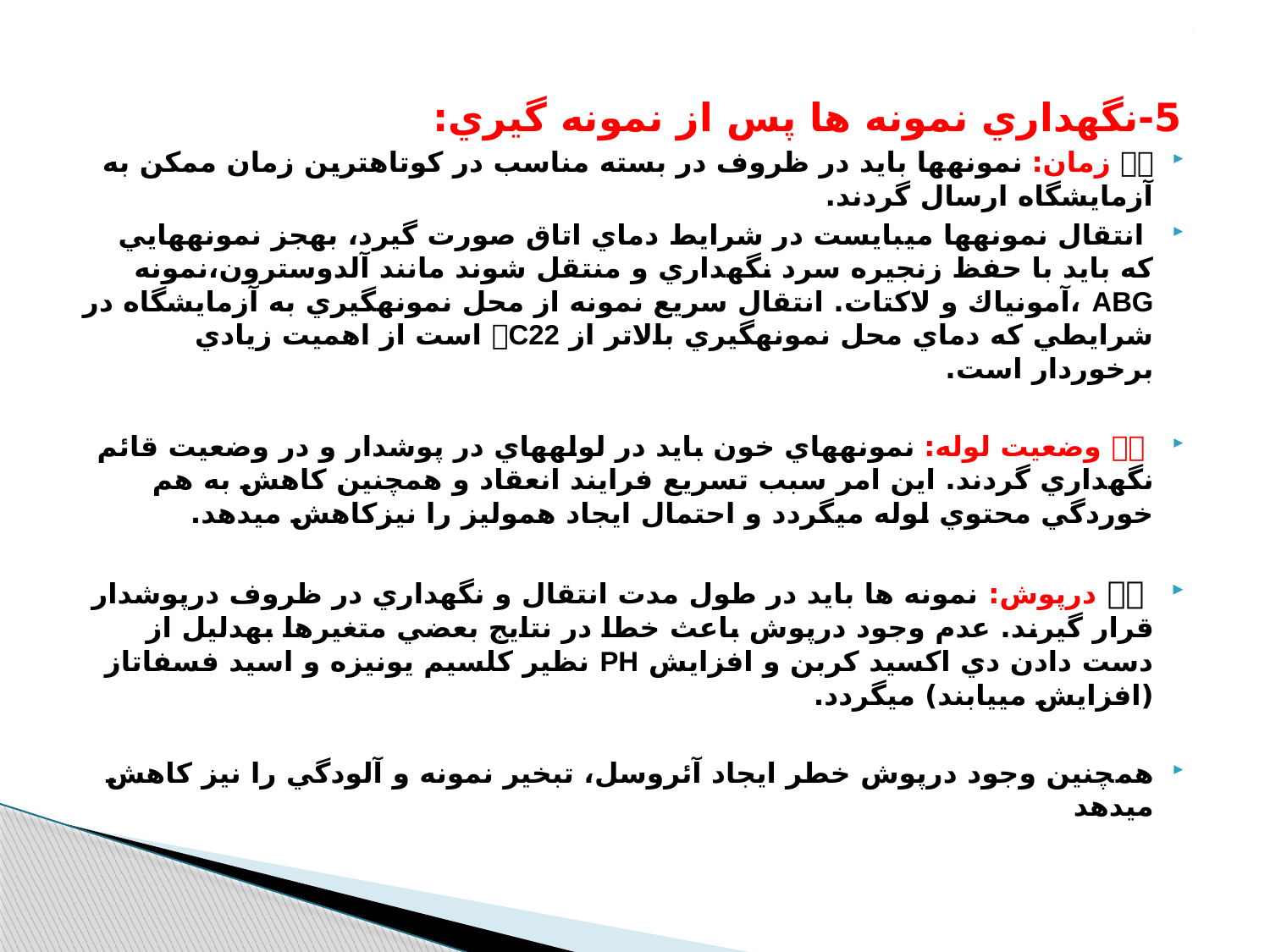

# .
5-نگهداري نمونه ها پس از نمونه گيري:
•• زمان: نمونه­ها بايد در ظروف در بسته مناسب در کوتاه­ترين زمان ممکن به آزمايشگاه ارسال گردند.
 انتقال نمونه­ها می­بايست در شرايط دماي اتاق صورت گيرد، به­جز نمونه­هايي که بايد با حفظ زنجيره سرد نگه­داري و منتقل شوند مانند آلدوسترون،نمونه ABG ،آمونياك و لاكتات. انتقال سريع نمونه از محل نمونه­گيري به آزمايشگاه در شرايطي که دماي محل نمونه­گيري بالاتر از °C22 است از اهميت زيادي برخوردار است.

 •• وضعيت لوله: نمونه­هاي خون بايد در لوله­هاي در پوش­دار و در وضعيت قائم نگه­داري گردند. اين امر سبب تسريع فرايند انعقاد و هم­چنين کاهش به هم خوردگي محتوي لوله مي­گردد و احتمال ايجاد هموليز را نيزکاهش مي­دهد.

 •• درپوش: نمونه ها بايد در طول مدت انتقال و نگهداري در ظروف درپوش­دار قرار گيرند. عدم وجود درپوش باعث خطا در نتايج بعضي متغيرها به­دليل از دست دادن دي اکسيد کربن و افزايش PH نظير کلسيم يونيزه و اسيد فسفاتاز (افزايش مي­يابند) مي­گردد.

هم­چنين وجود درپوش خطر ايجاد آئروسل، تبخير نمونه و آلودگي را نيز کاهش مي­دهد